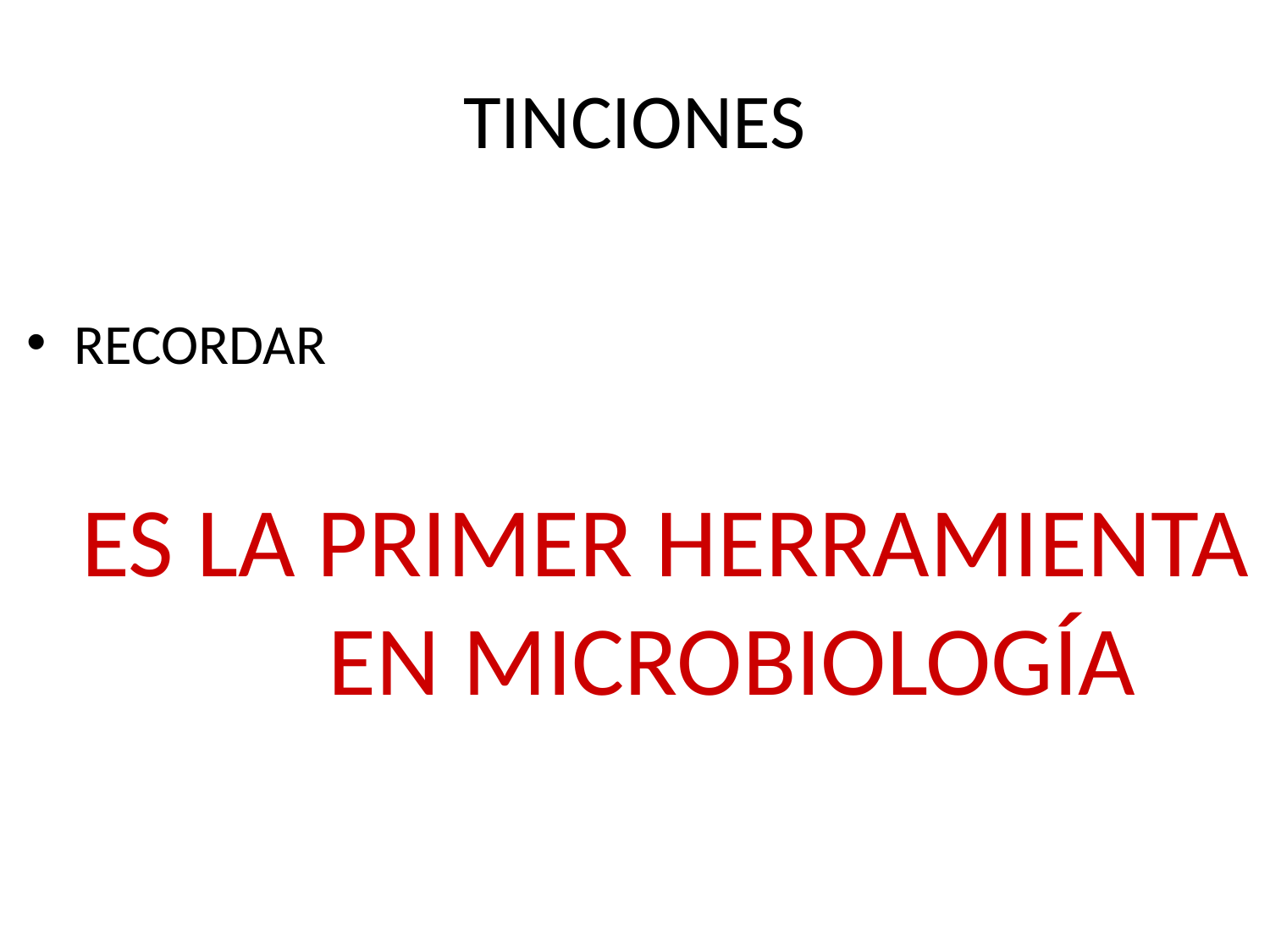

# TINCIONES

RECORDAR

ES LA PRIMER HERRAMIENTA       EN MICROBIOLOGÍA